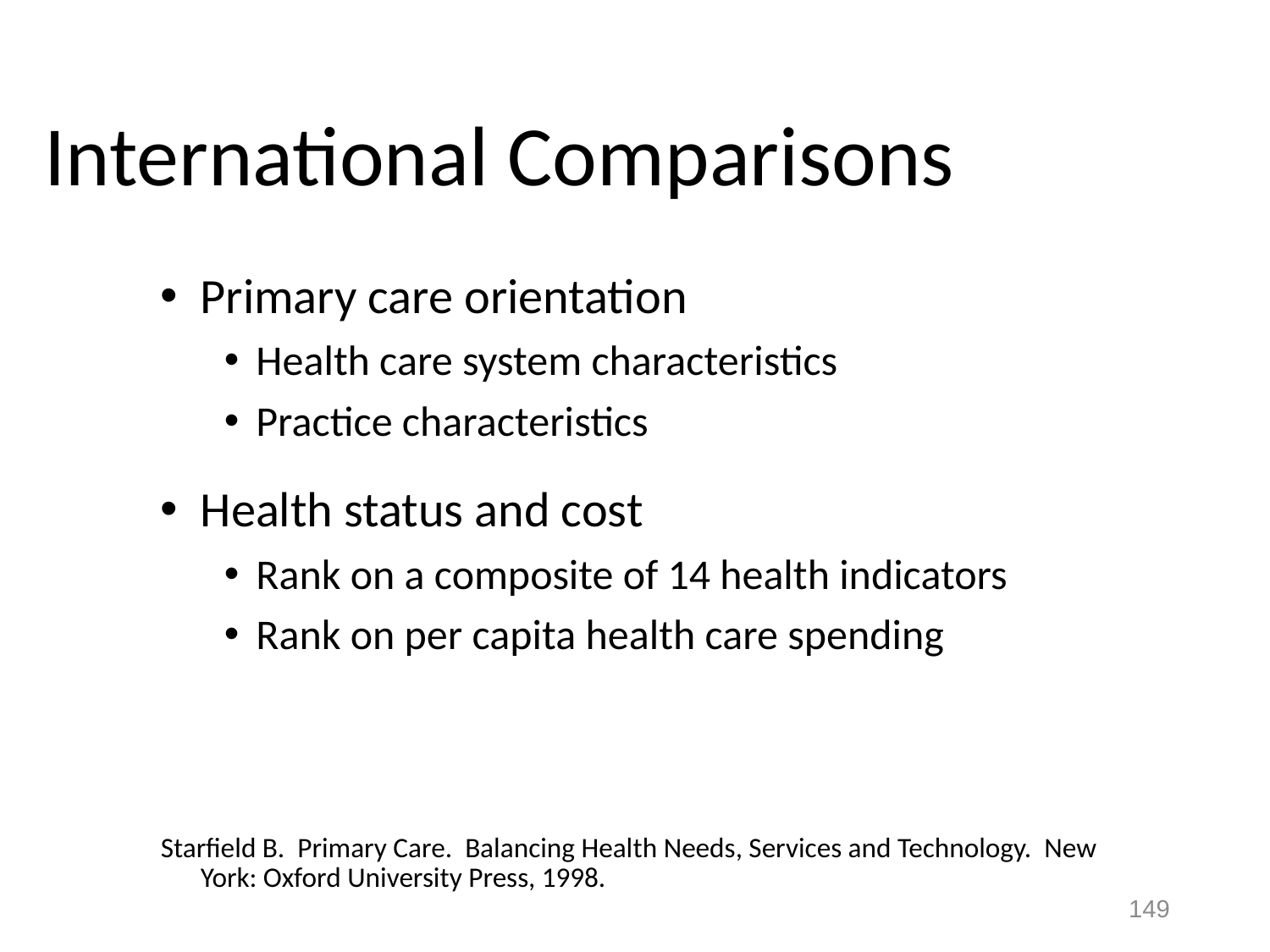

# International Comparisons
Primary care orientation
Health care system characteristics
Practice characteristics
Health status and cost
Rank on a composite of 14 health indicators
Rank on per capita health care spending

Starfield B.  Primary Care.  Balancing Health Needs, Services and Technology.  New York: Oxford University Press, 1998.
149